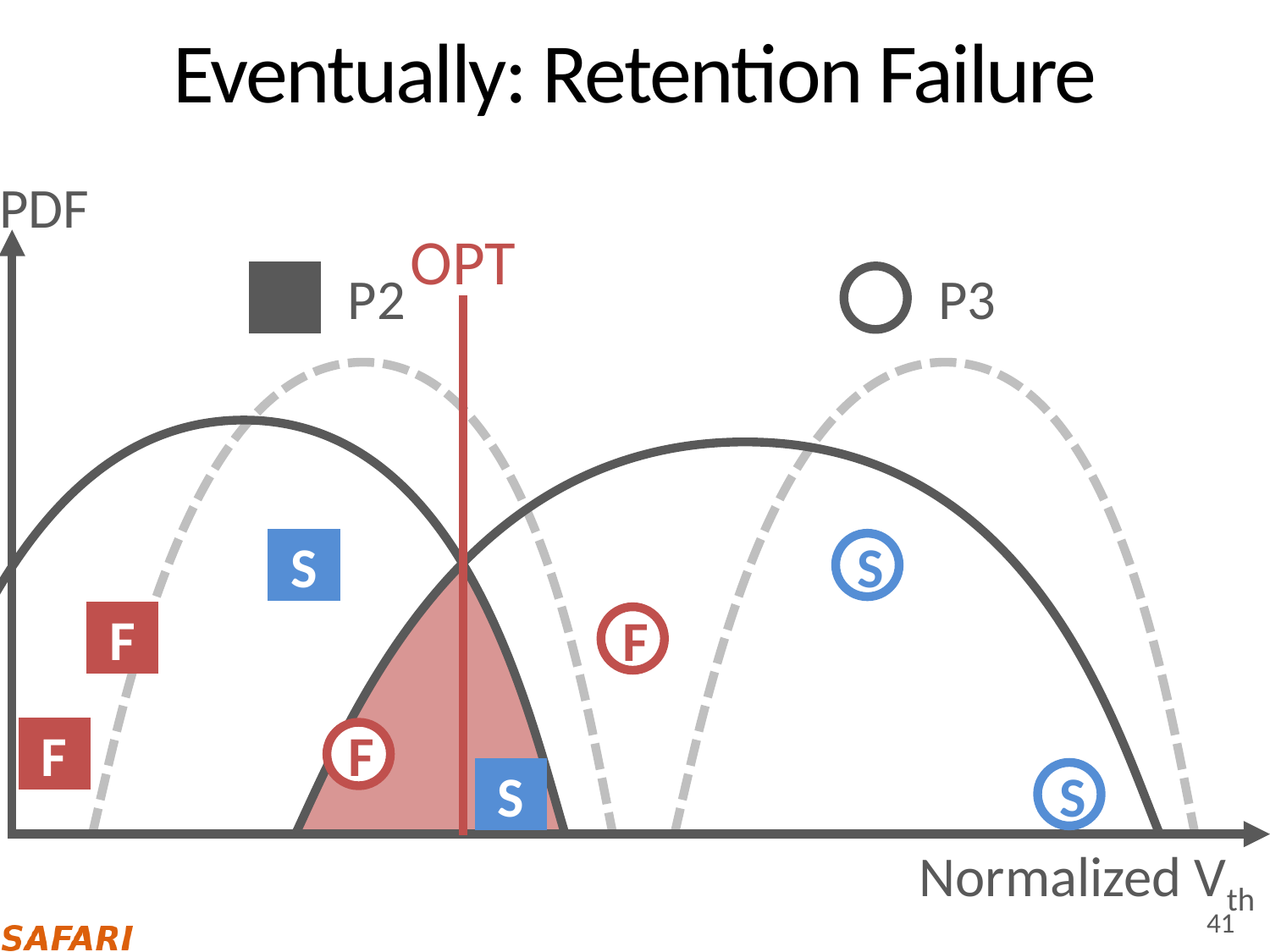

# Eventually: Retention Failure
PDF
OPT
P2

P3

S
S

F
F
F
F
S
S
Normalized Vth
41